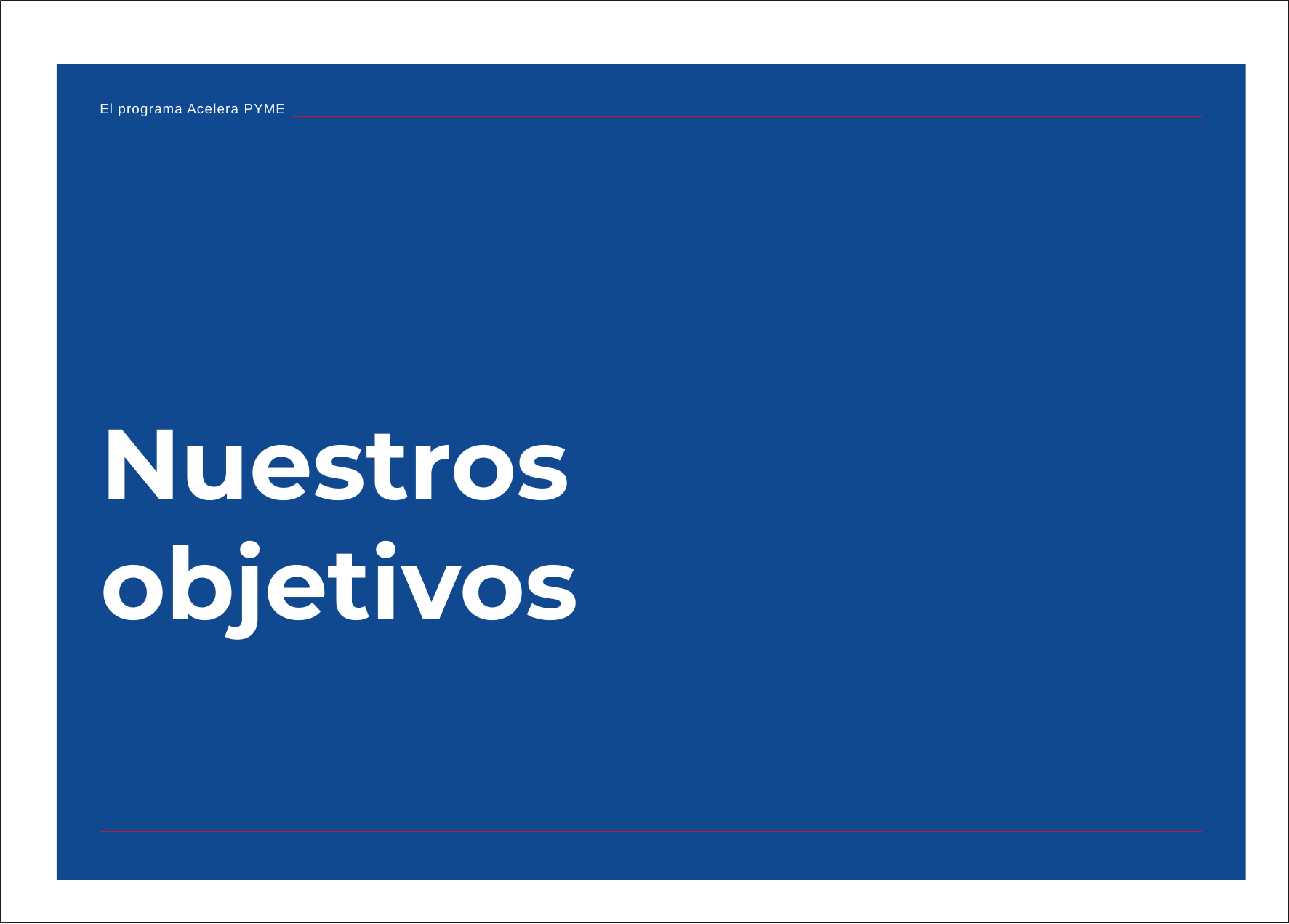

El programa Acelera PYME
# Nuestros objetivos